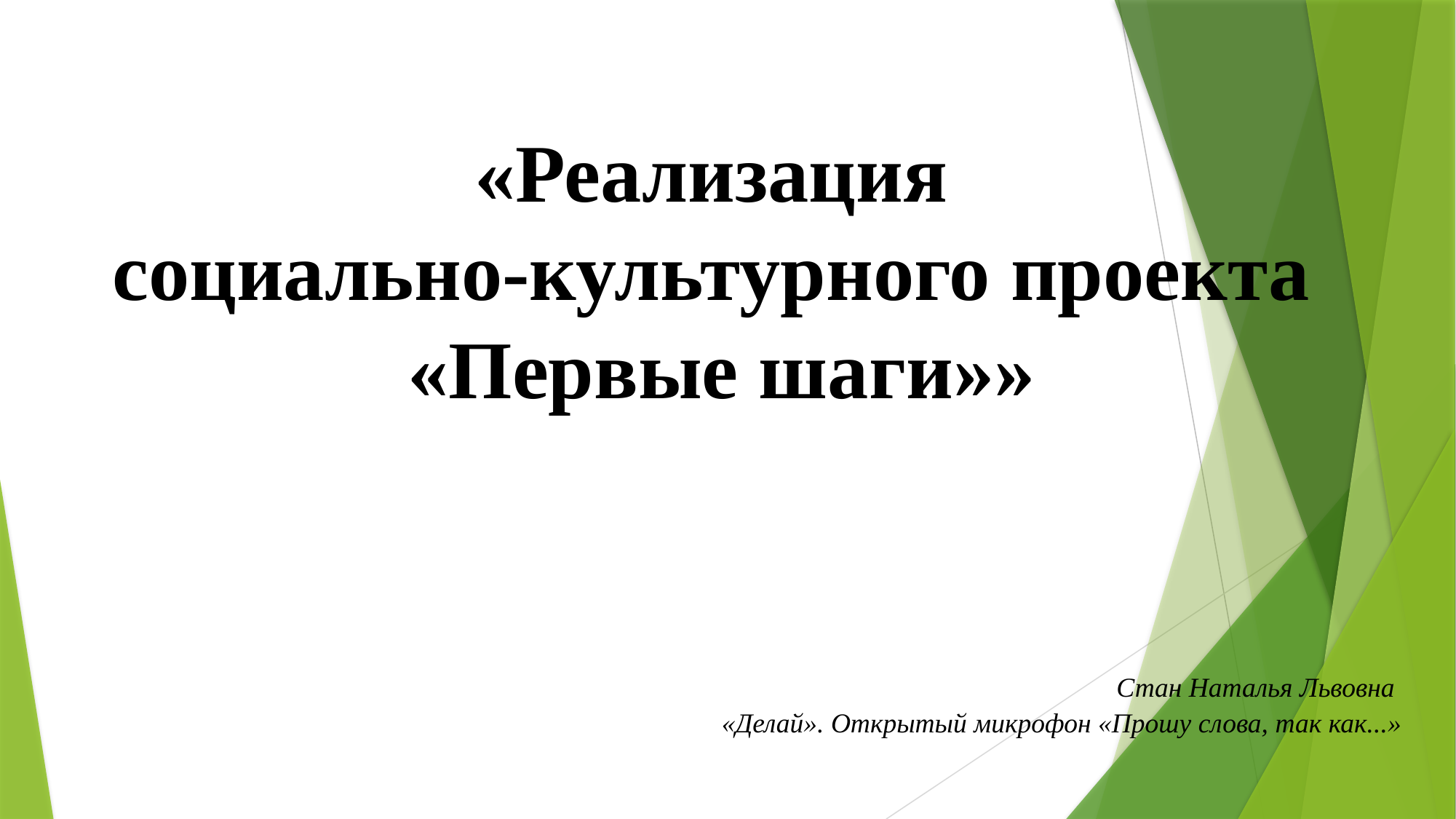

# «Реализация социально-культурного проекта «Первые шаги»»
Стан Наталья Львовна
«Делай». Открытый микрофон «Прошу слова, так как...»